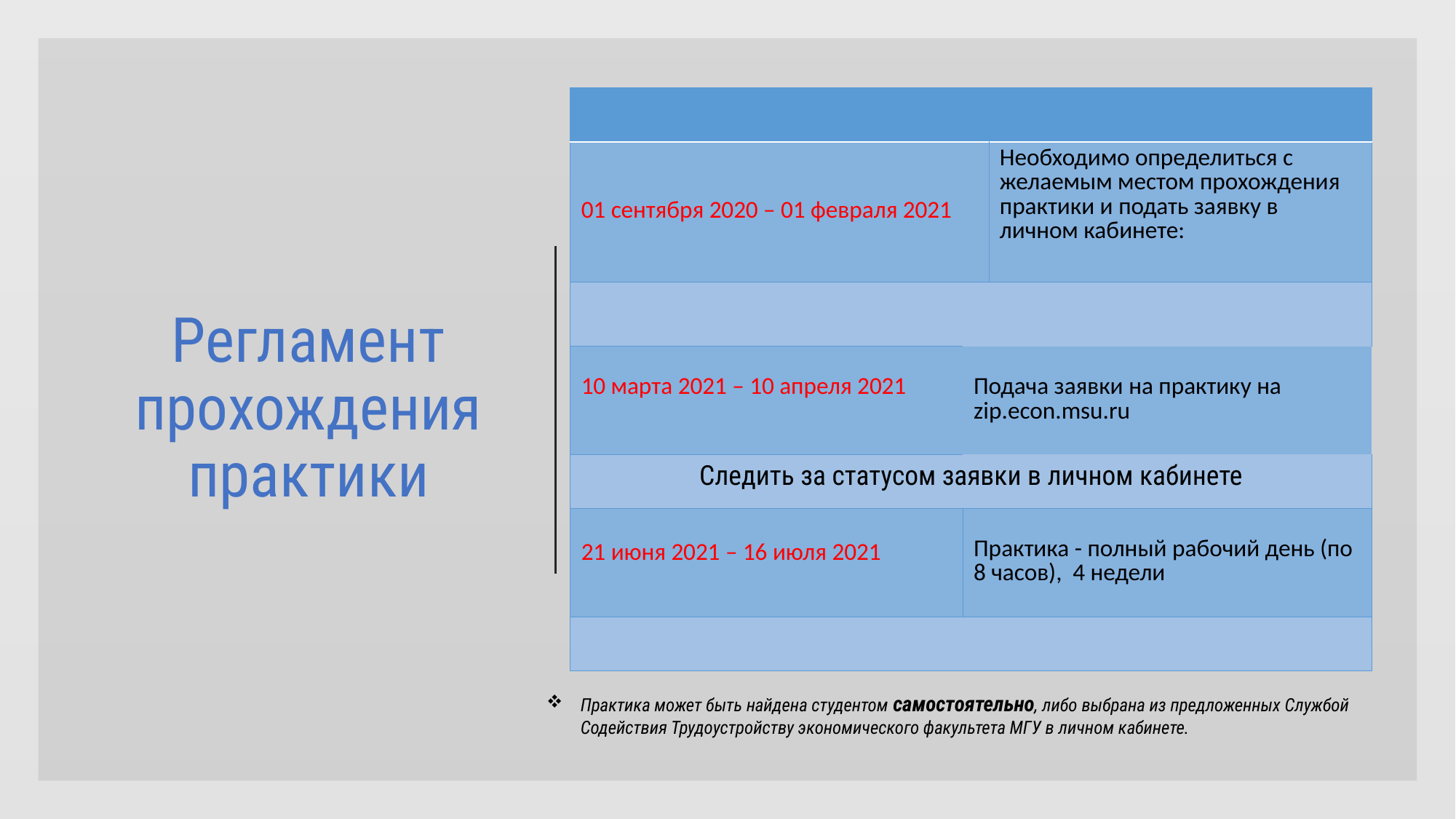

|  |  |  |
| --- | --- | --- |
| 01 сентября 2020 – 01 февраля 2021 |  | Необходимо определиться с желаемым местом прохождения практики и подать заявку в личном кабинете: |
|  |  |  |
| 10 марта 2021 – 10 апреля 2021 | Подача заявки на практику на zip.econ.msu.ru |  |
| Следить за статусом заявки в личном кабинете |  |  |
| 21 июня 2021 – 16 июля 2021 | Практика - полный рабочий день (по 8 часов), 4 недели |  |
|  |  |  |
# Регламент прохождения практики
Практика может быть найдена студентом самостоятельно, либо выбрана из предложенных Службой Содействия Трудоустройству экономического факультета МГУ в личном кабинете.